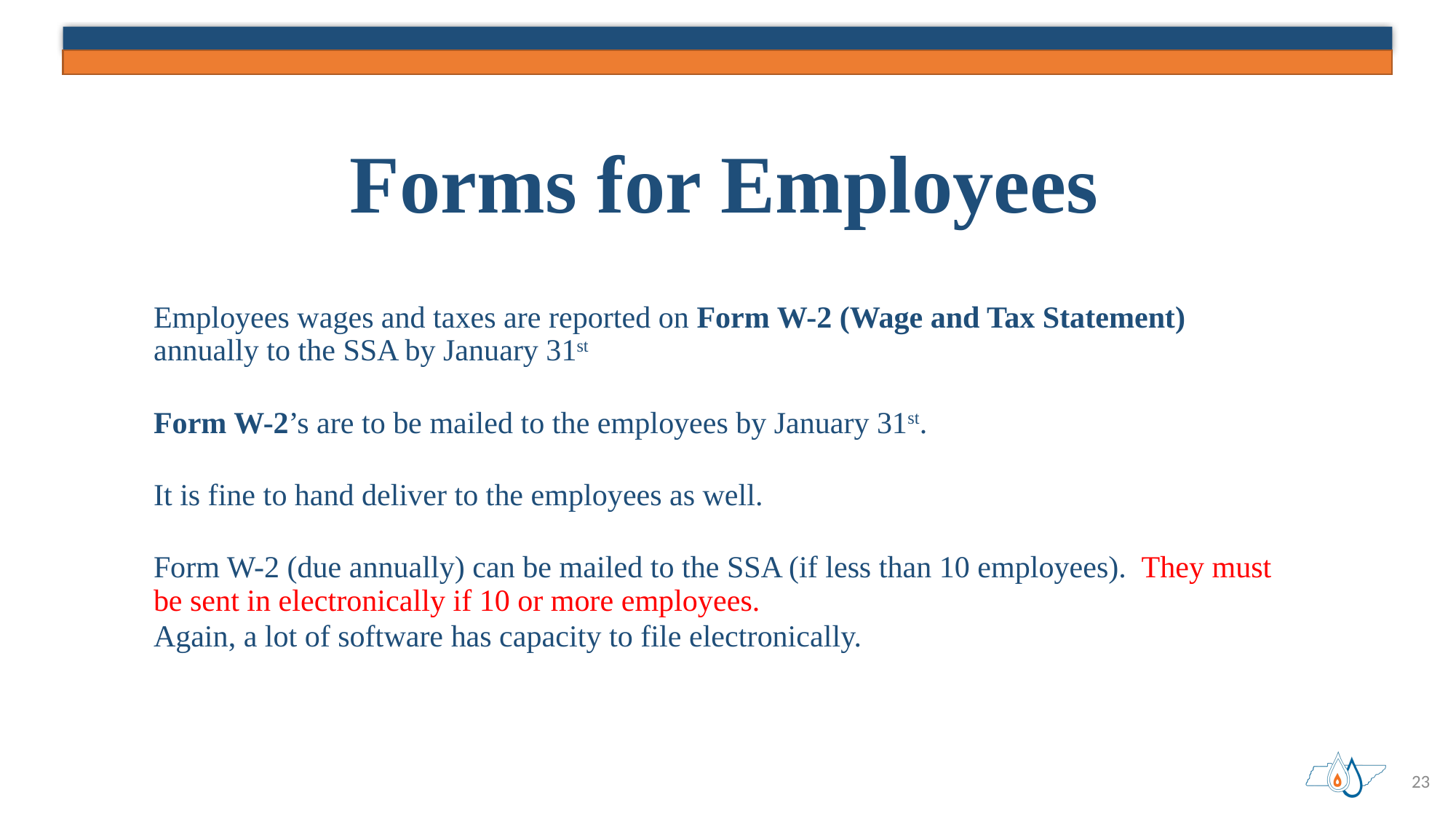

# Forms for Employees

Employees wages and taxes are reported on Form W-2 (Wage and Tax Statement) annually to the SSA by January 31st

Form W-2’s are to be mailed to the employees by January 31st.

It is fine to hand deliver to the employees as well.

Form W-2 (due annually) can be mailed to the SSA (if less than 10 employees).  They must be sent in electronically if 10 or more employees.
Again, a lot of software has capacity to file electronically.

23